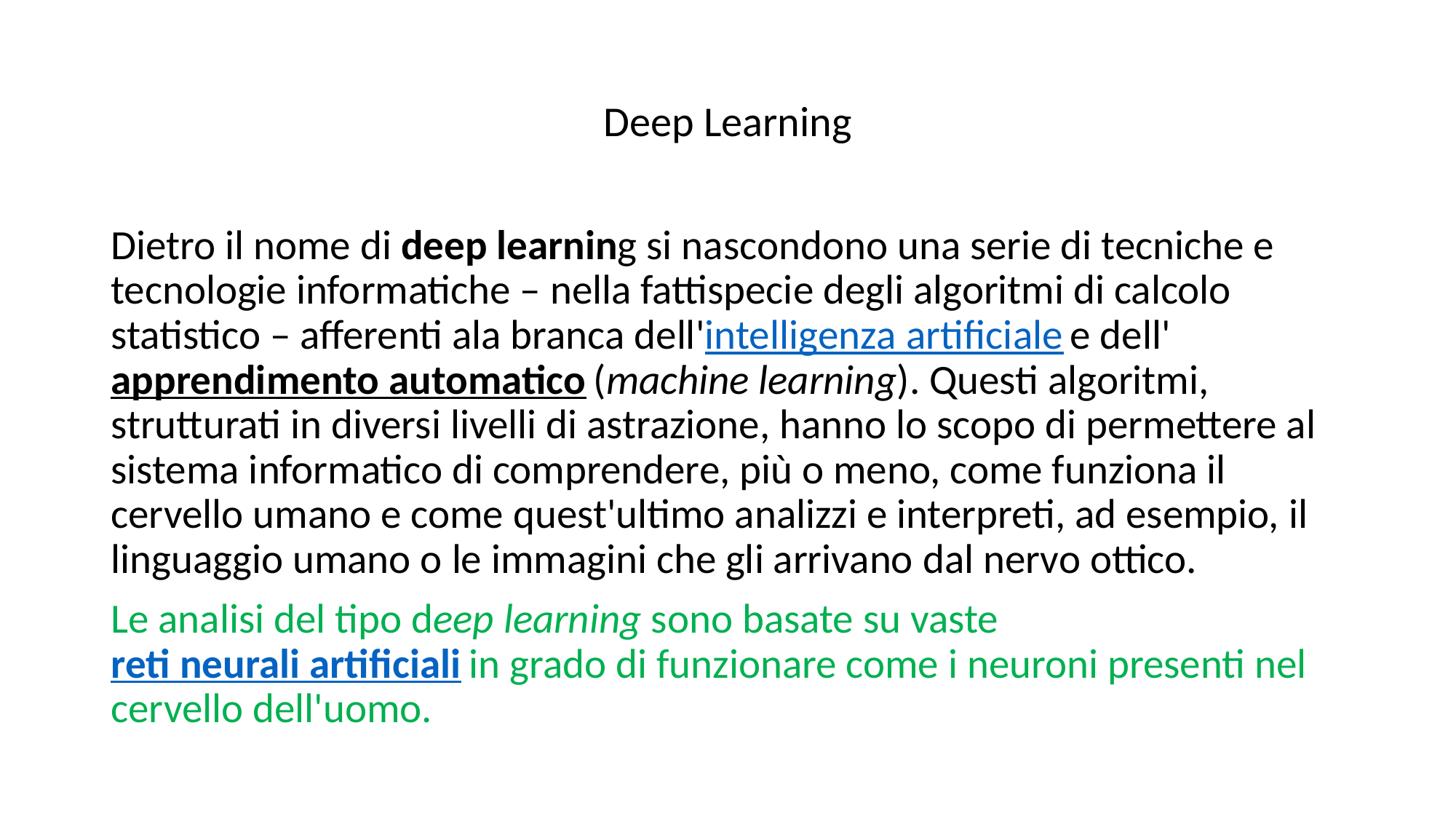

# Deep Learning
Dietro il nome di deep learning si nascondono una serie di tecniche e tecnologie informatiche – nella fattispecie degli algoritmi di calcolo statistico – afferenti ala branca dell'intelligenza artificiale e dell'apprendimento automatico (machine learning). Questi algoritmi, strutturati in diversi livelli di astrazione, hanno lo scopo di permettere al sistema informatico di comprendere, più o meno, come funziona il cervello umano e come quest'ultimo analizzi e interpreti, ad esempio, il linguaggio umano o le immagini che gli arrivano dal nervo ottico.
Le analisi del tipo deep learning sono basate su vaste reti neurali artificiali in grado di funzionare come i neuroni presenti nel cervello dell'uomo.